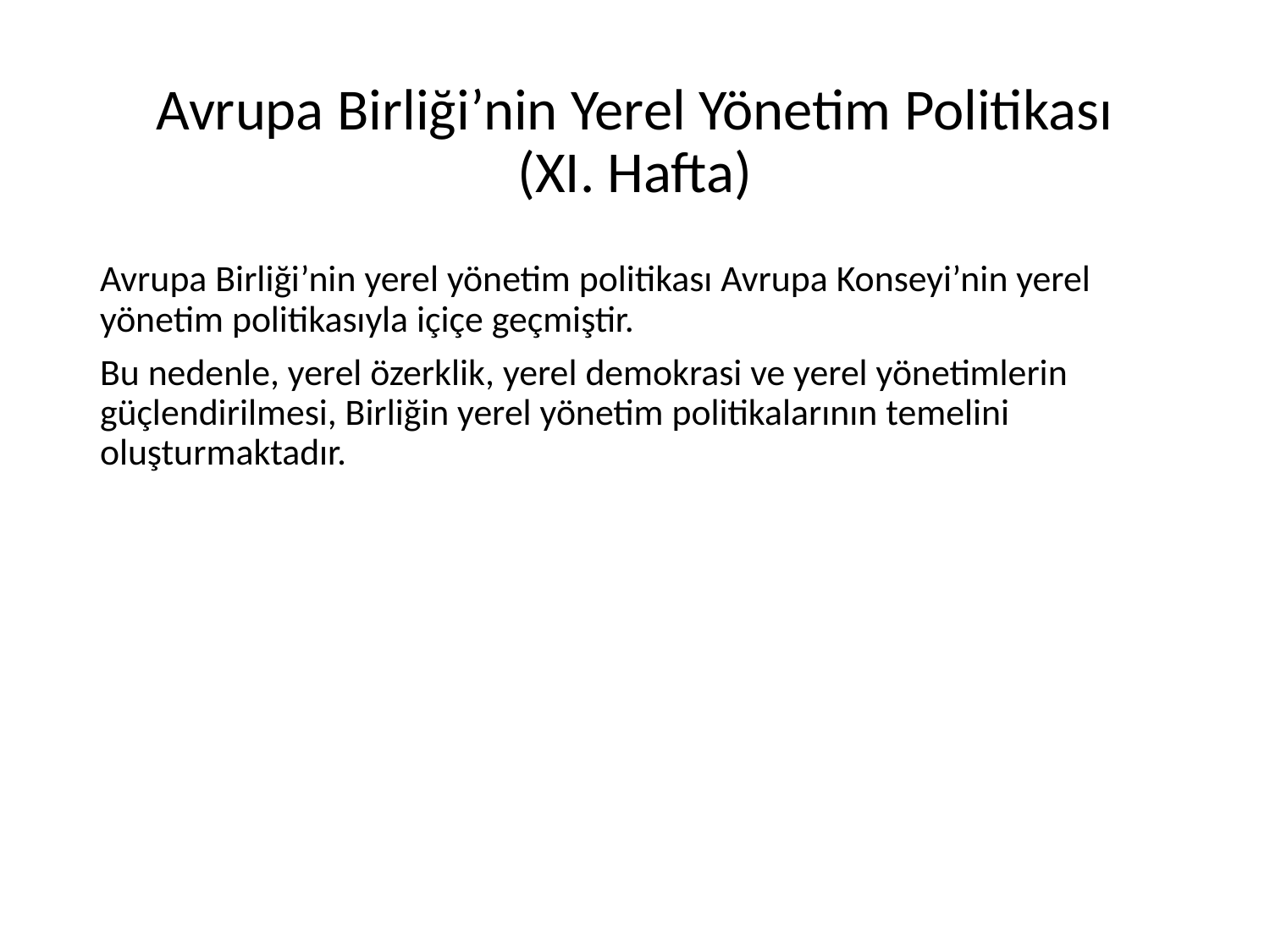

# Avrupa Birliği’nin Yerel Yönetim Politikası (XI. Hafta)
Avrupa Birliği’nin yerel yönetim politikası Avrupa Konseyi’nin yerel yönetim politikasıyla içiçe geçmiştir.
Bu nedenle, yerel özerklik, yerel demokrasi ve yerel yönetimlerin güçlendirilmesi, Birliğin yerel yönetim politikalarının temelini oluşturmaktadır.